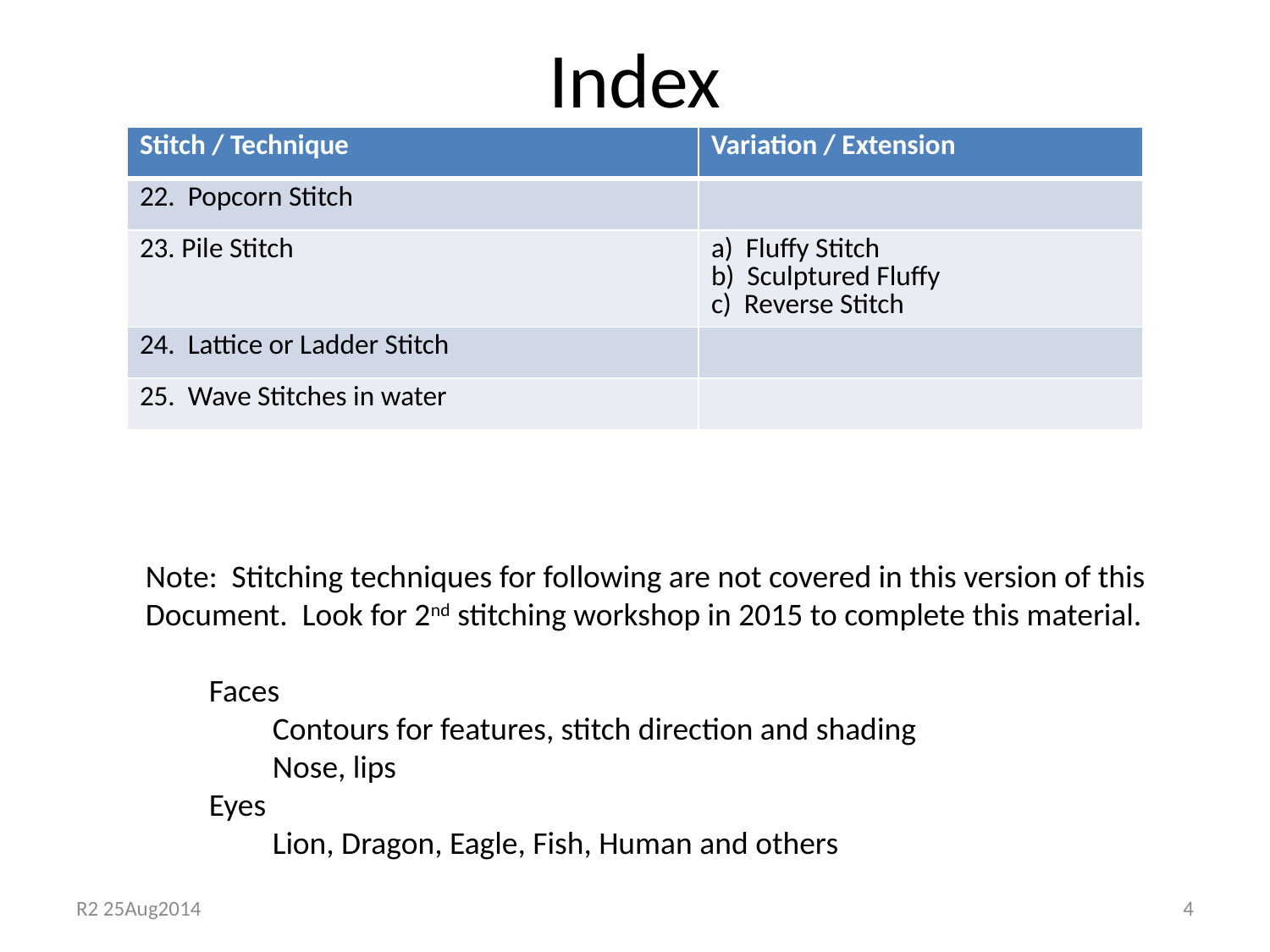

# Index
| Stitch / Technique | Variation / Extension |
| --- | --- |
| 22. Popcorn Stitch |  |
| 23. Pile Stitch | a) Fluffy Stitch b) Sculptured Fluffy c) Reverse Stitch |
| 24. Lattice or Ladder Stitch |  |
| 25. Wave Stitches in water |  |
Note:  Stitching techniques for following are not covered in this version of this
Document.  Look for 2nd stitching workshop in 2015 to complete this material.

Faces
Contours for features, stitch direction and shading
Nose, lips
Eyes
Lion, Dragon, Eagle, Fish, Human and others

R2 25Aug2014
4